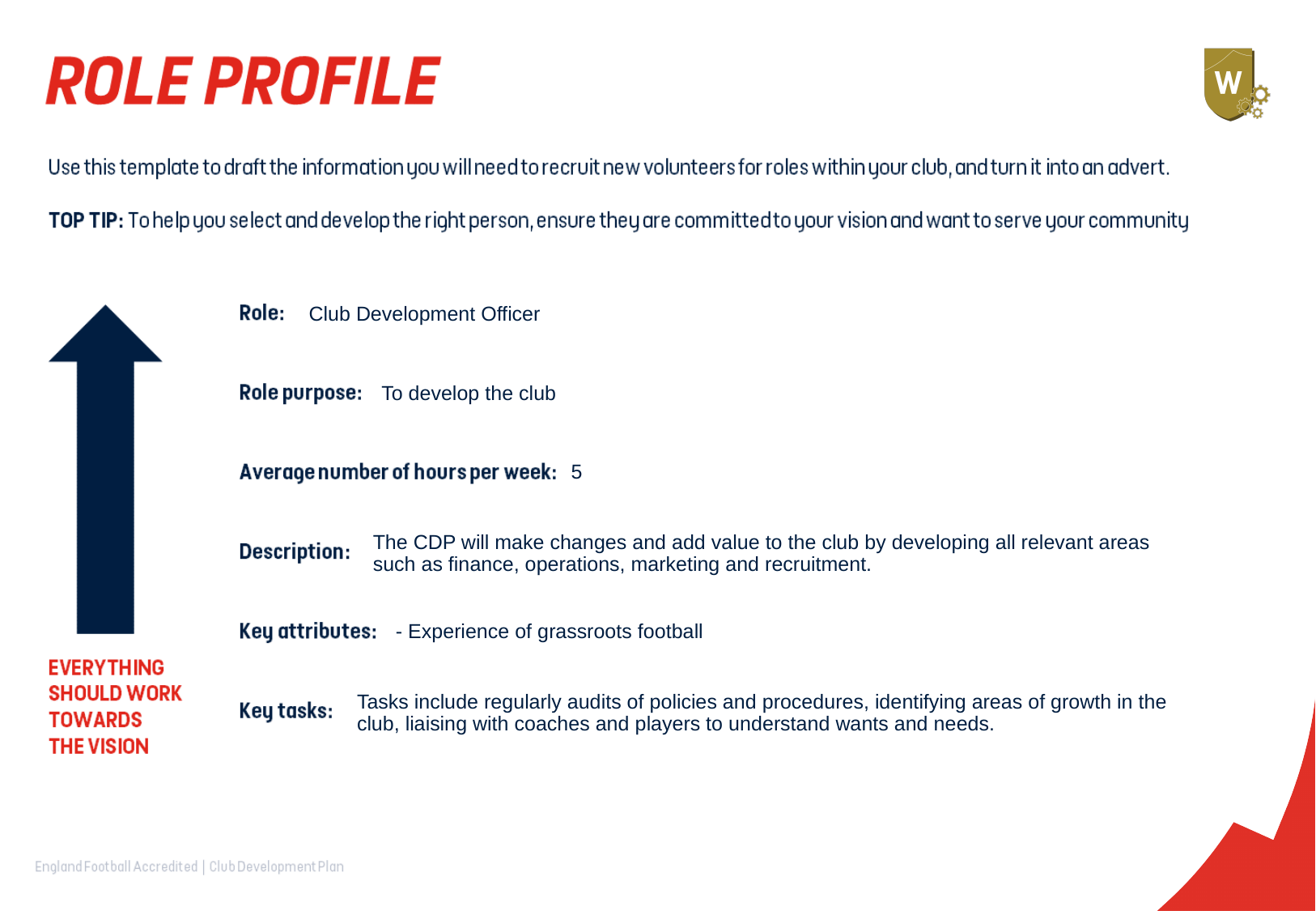

Club Development Officer
To develop the club
5
The CDP will make changes and add value to the club by developing all relevant areas such as finance, operations, marketing and recruitment.
- Experience of grassroots football
Tasks include regularly audits of policies and procedures, identifying areas of growth in the club, liaising with coaches and players to understand wants and needs.